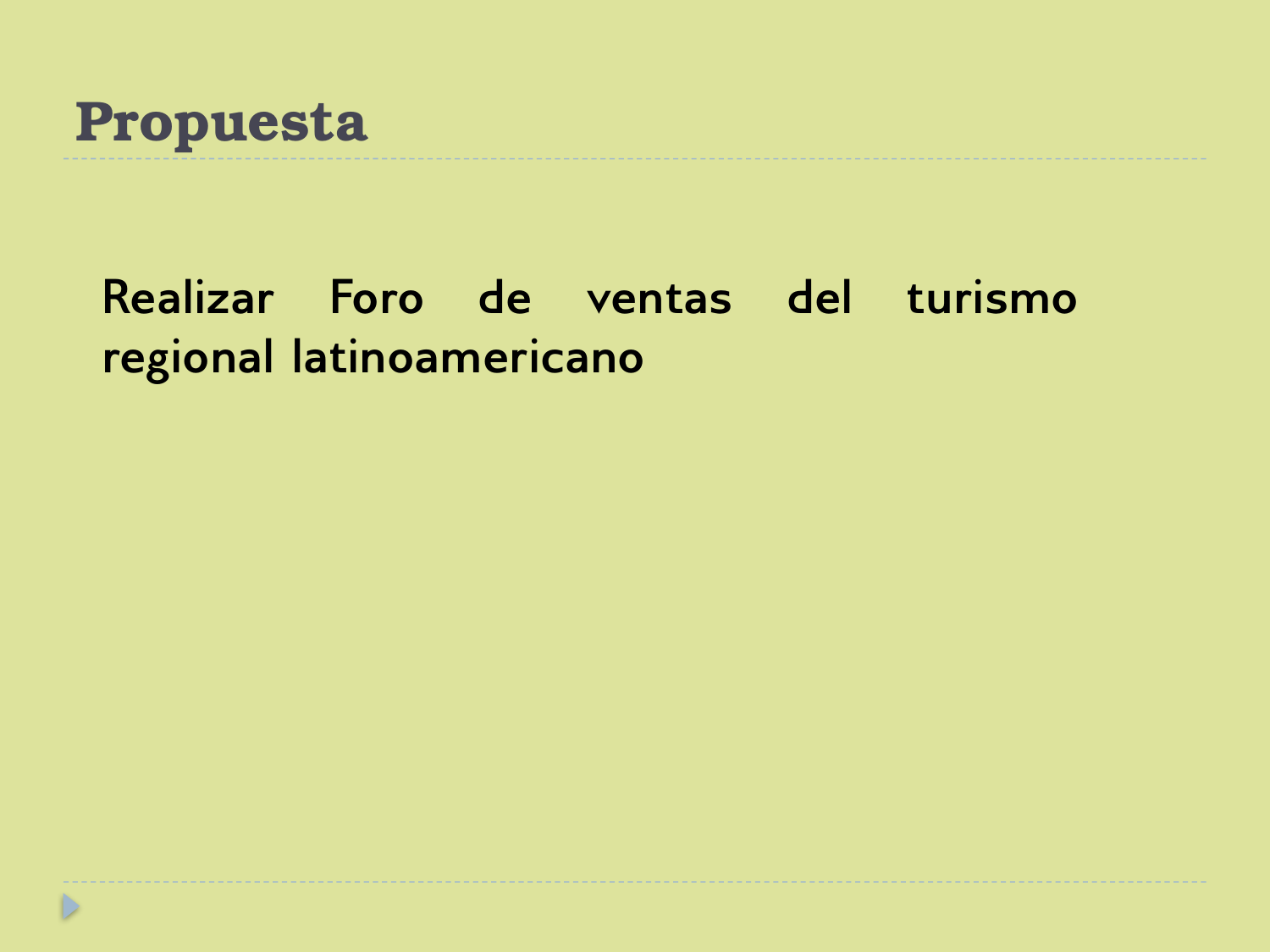

# Propuesta
Realizar Foro de ventas del turismo regional latinoamericano